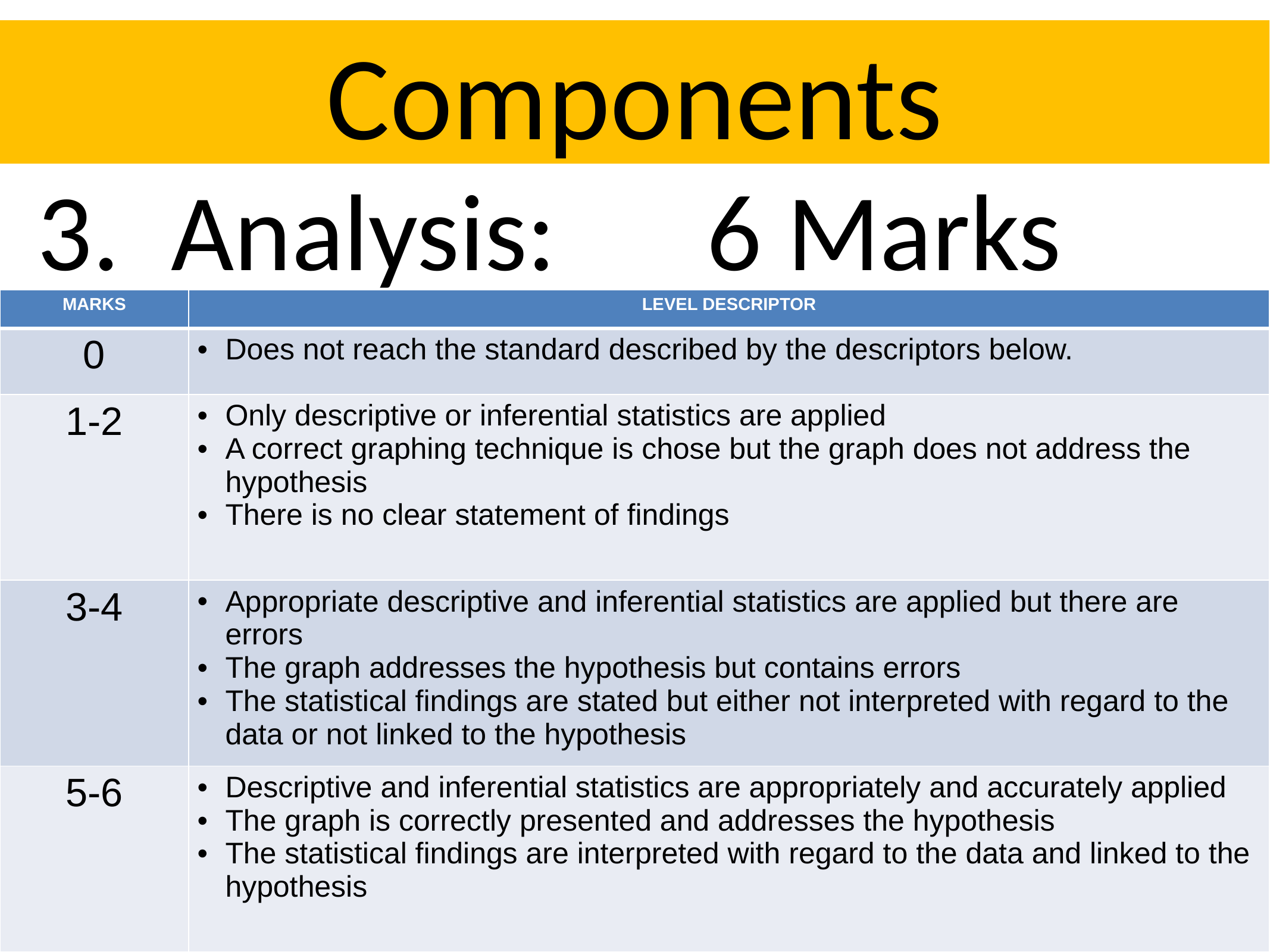

# Components
Analysis:  		6 Marks

| MARKS | LEVEL DESCRIPTOR |
| --- | --- |
| 0 | Does not reach the standard described by the descriptors below. |
| 1-2 | Only descriptive or inferential statistics are applied A correct graphing technique is chose but the graph does not address the hypothesis There is no clear statement of findings |
| 3-4 | Appropriate descriptive and inferential statistics are applied but there are errors The graph addresses the hypothesis but contains errors The statistical findings are stated but either not interpreted with regard to the data or not linked to the hypothesis |
| 5-6 | Descriptive and inferential statistics are appropriately and accurately applied The graph is correctly presented and addresses the hypothesis The statistical findings are interpreted with regard to the data and linked to the hypothesis |